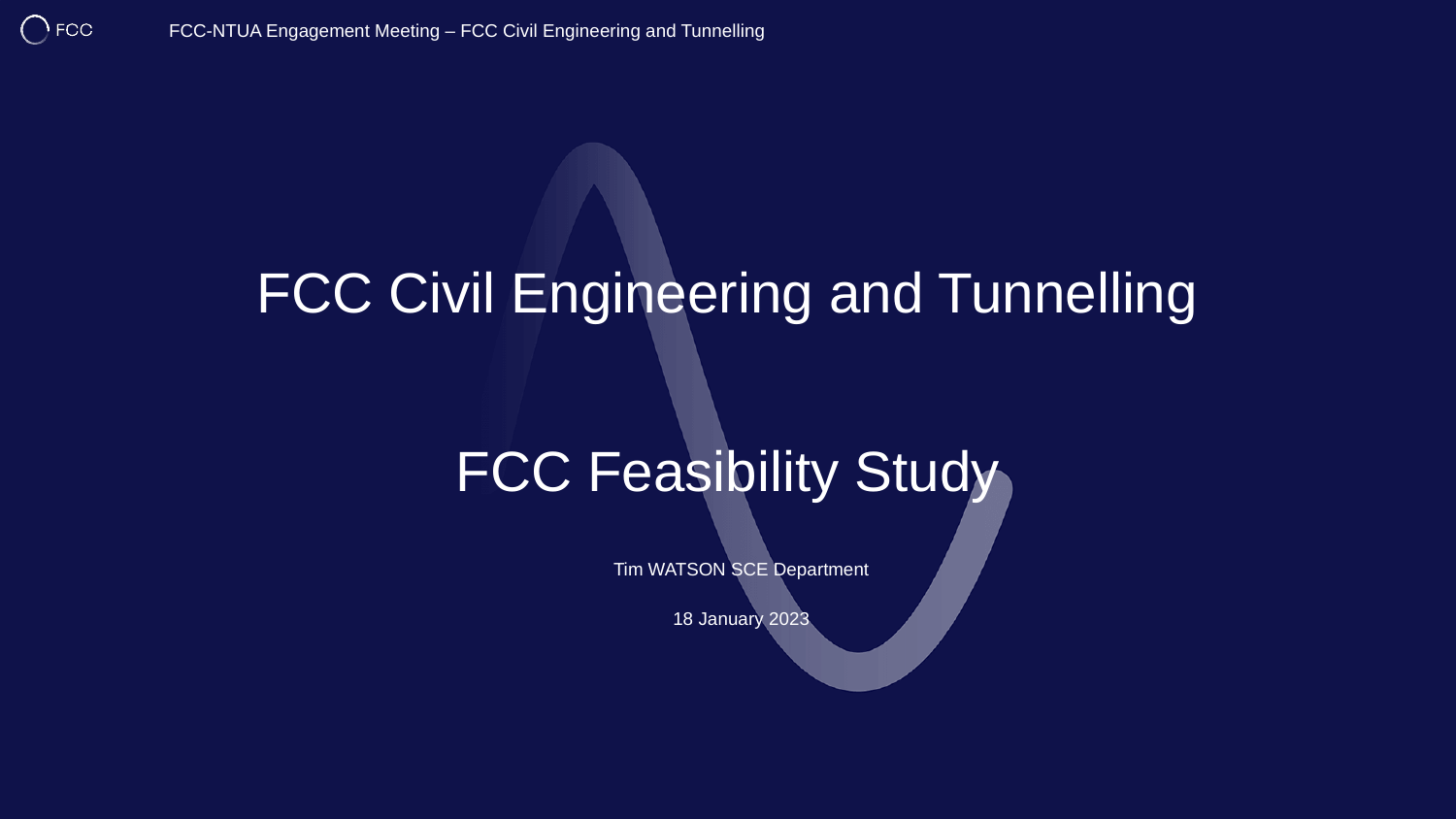

FCC Civil Engineering and Tunnelling
FCC Feasibility Study
Tim WATSON SCE Department

18 January 2023